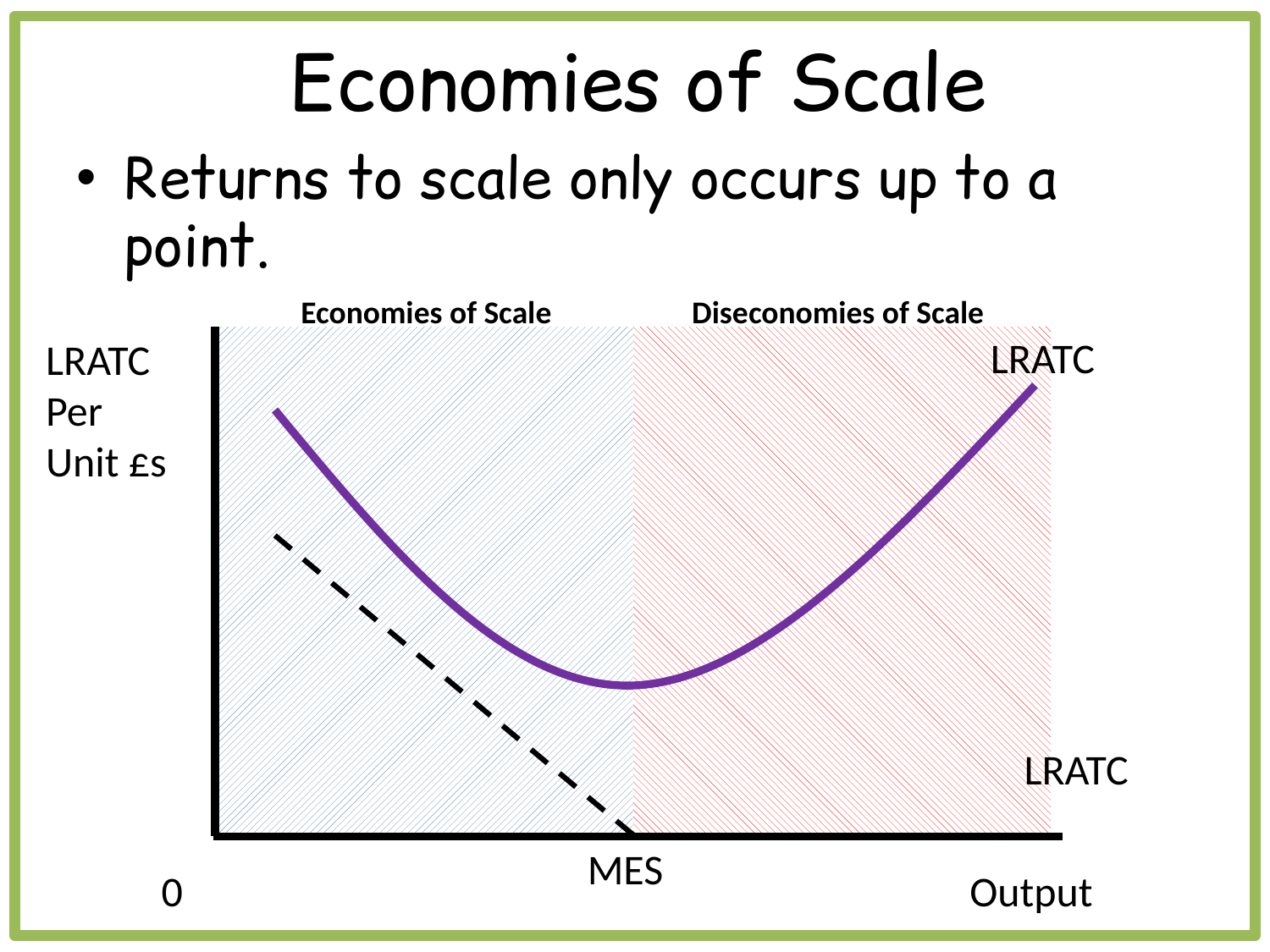

# Economies of Scale

Returns to scale only occurs up to a point.
Economies of Scale
Diseconomies of Scale
LRATC
LRATC Per Unit £s

LRATC
MES
0
Output